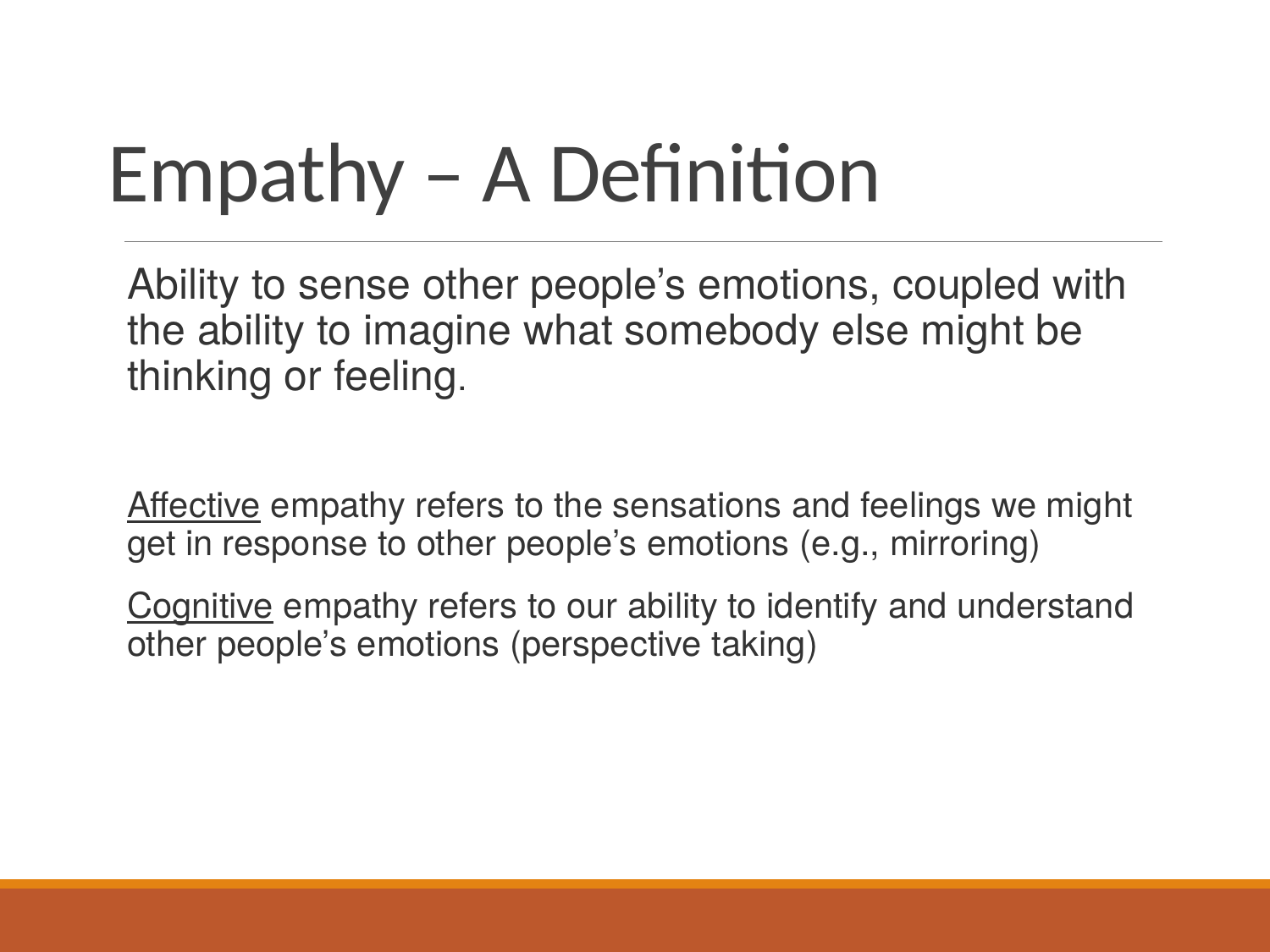

# Empathy – A Definition
Ability to sense other people’s emotions, coupled with the ability to imagine what somebody else might be thinking or feeling.

Affective empathy refers to the sensations and feelings we might get in response to other people’s emotions (e.g., mirroring)
Cognitive empathy refers to our ability to identify and understand other people’s emotions (perspective taking)